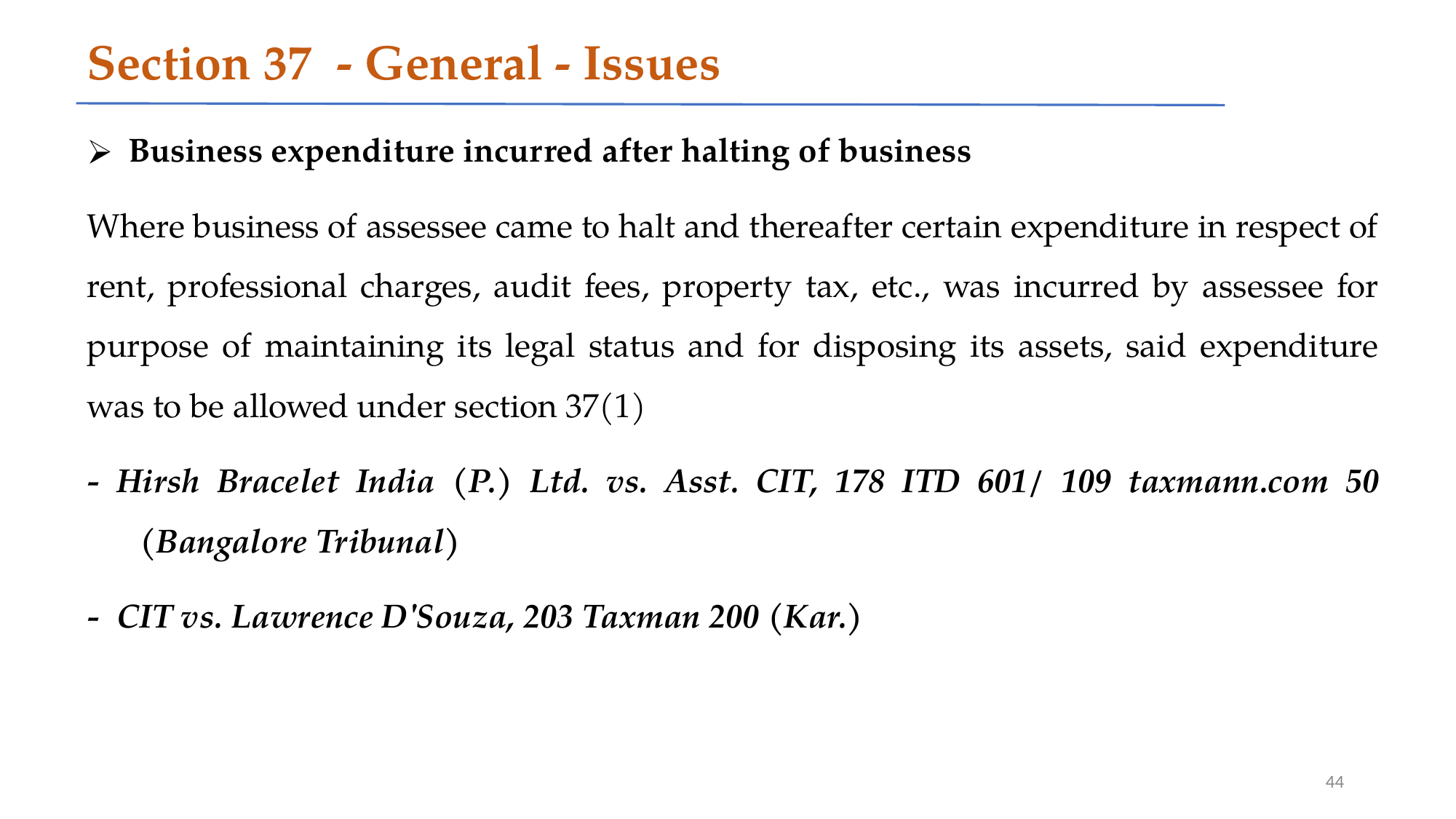

# Section 37  - General - Issues
Business expenditure incurred after halting of business
Where business of assessee came to halt and thereafter certain expenditure in respect of rent, professional charges, audit fees, property tax, etc., was incurred by assessee for purpose of maintaining its legal status and for disposing its assets, said expenditure was to be allowed under section 37(1)
- Hirsh Bracelet India (P.) Ltd. vs. Asst. CIT, 178 ITD 601/ 109 taxmann.com 50 (Bangalore Tribunal)
-  CIT vs. Lawrence D'Souza, 203 Taxman 200 (Kar.)
44